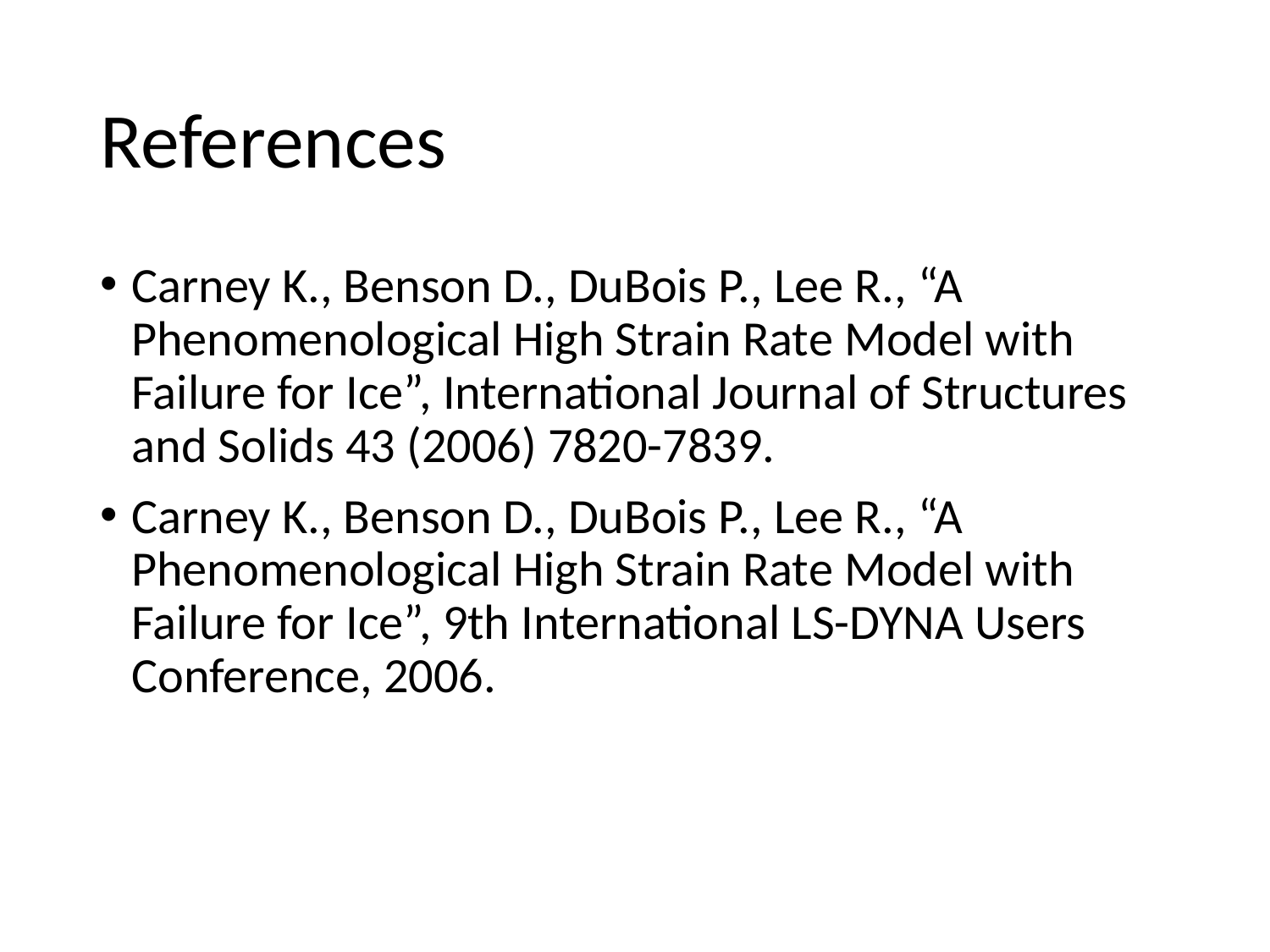

# References
Carney K., Benson D., DuBois P., Lee R., “A Phenomenological High Strain Rate Model with Failure for Ice”, International Journal of Structures and Solids 43 (2006) 7820-7839.
Carney K., Benson D., DuBois P., Lee R., “A Phenomenological High Strain Rate Model with Failure for Ice”, 9th International LS-DYNA Users Conference, 2006.